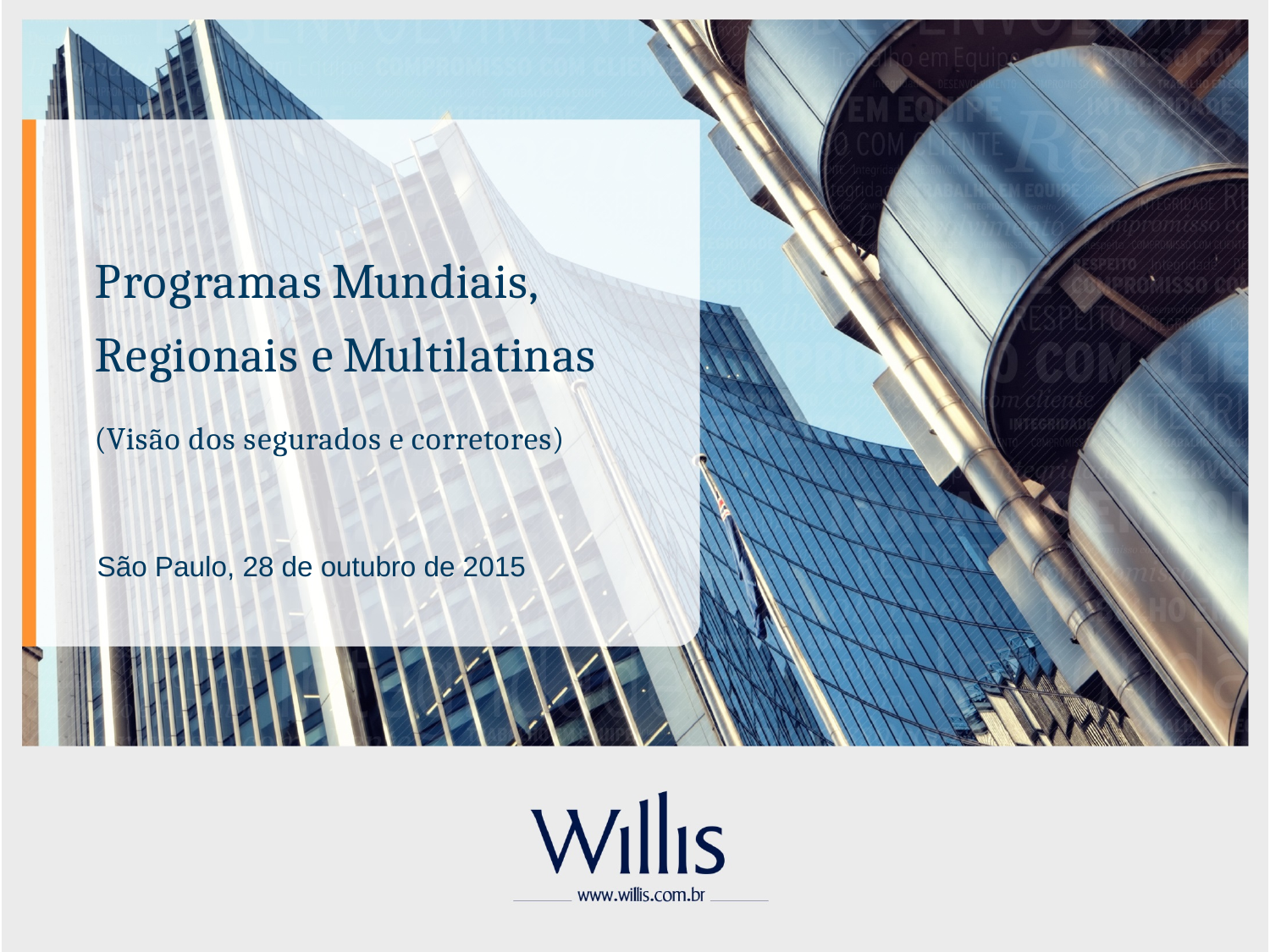

Programas Mundiais, Regionais e Multilatinas (Visão dos segurados e corretores)

São Paulo, 28 de outubro de 2015